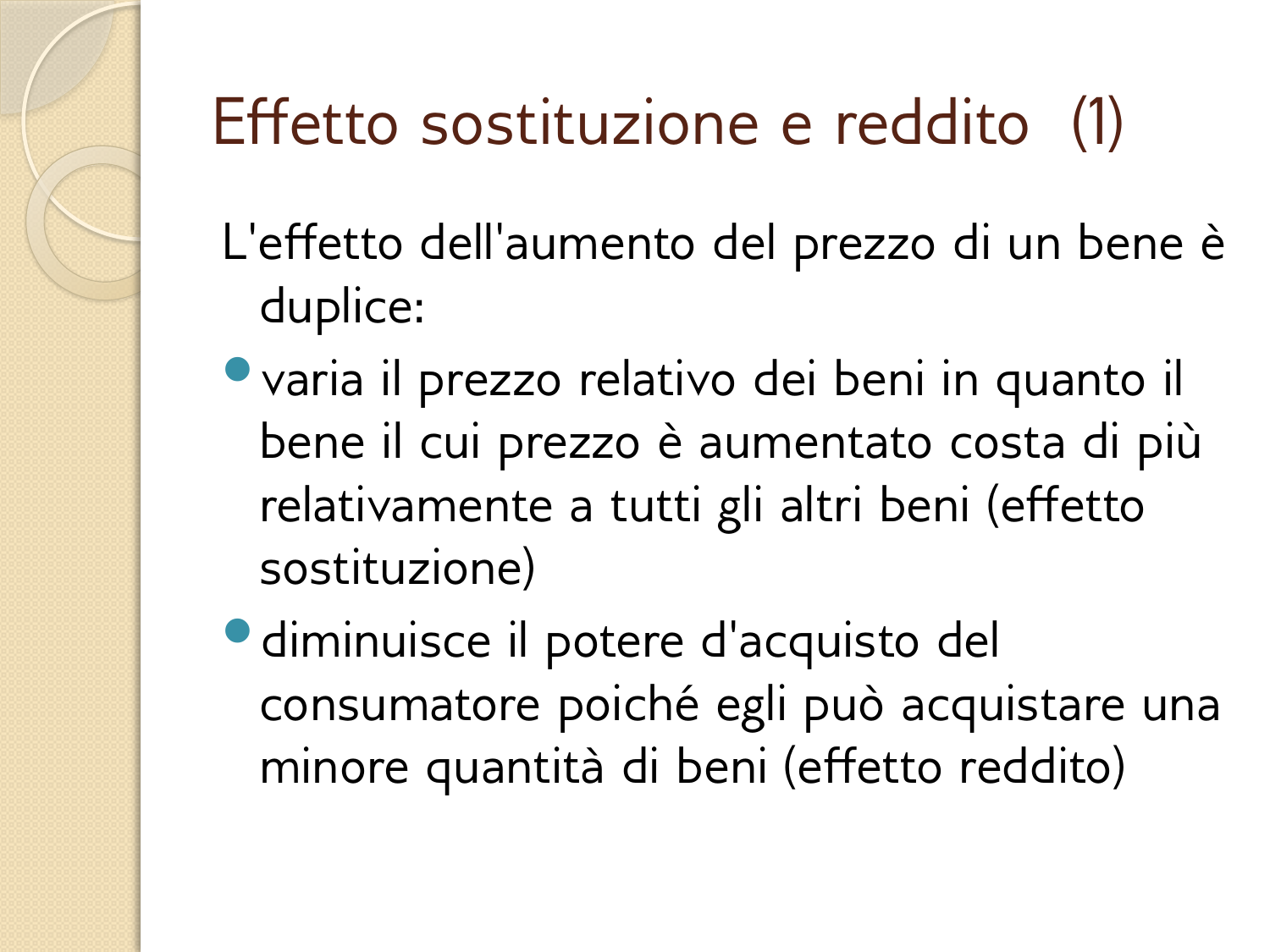

# Effetto sostituzione e reddito  (1)
L'effetto dell'aumento del prezzo di un bene è duplice:
varia il prezzo relativo dei beni in quanto il bene il cui prezzo è aumentato costa di più relativamente a tutti gli altri beni (effetto sostituzione)
diminuisce il potere d'acquisto del consumatore poiché egli può acquistare una minore quantità di beni (effetto reddito)